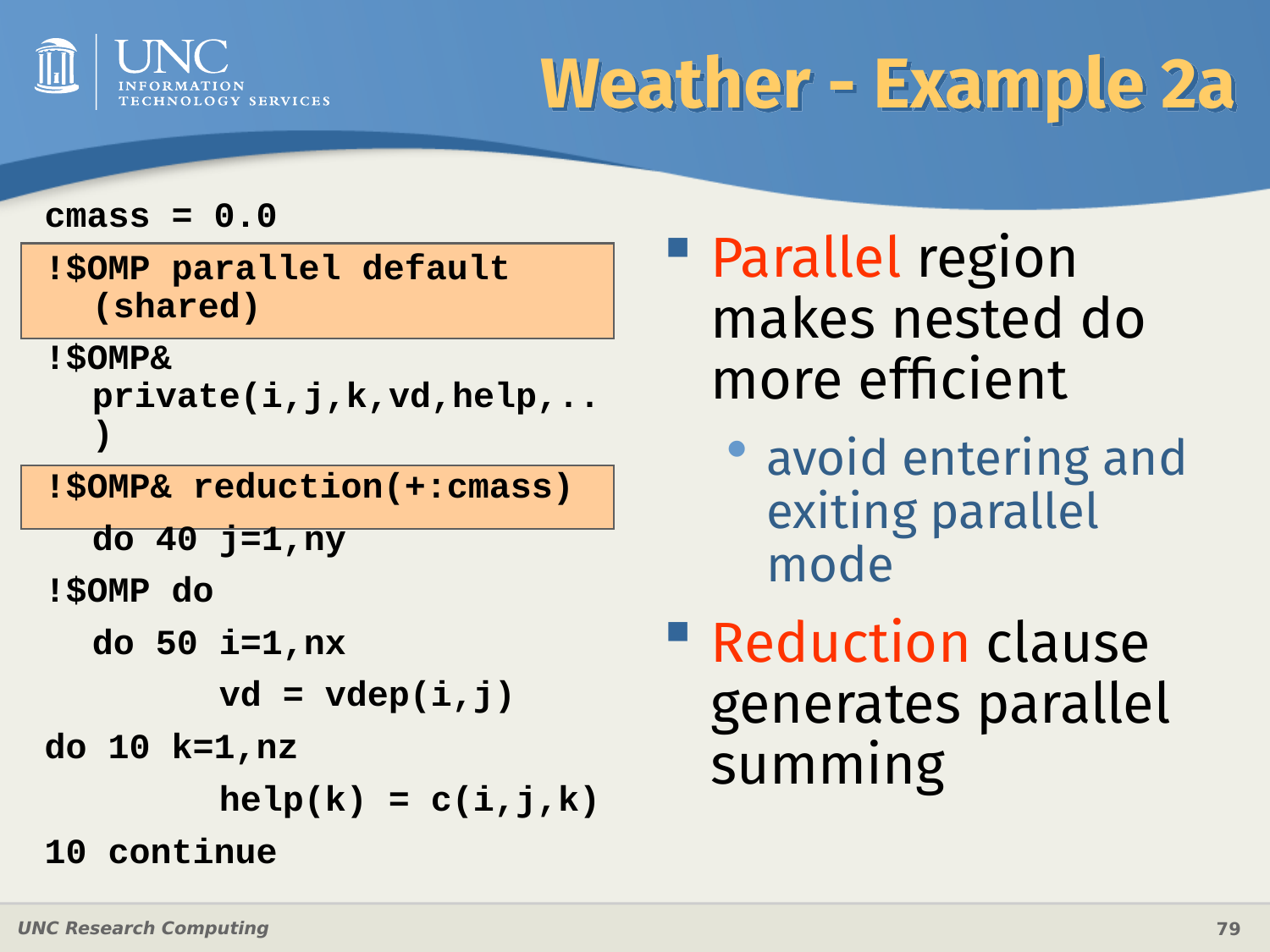

# Weather - Example 2a
cmass = 0.0
!$OMP parallel default (shared)
!$OMP& private(i,j,k,vd,help,..)
!$OMP& reduction(+:cmass)
	do 40 j=1,ny
!$OMP do
	do 50 i=1,nx
		vd = vdep(i,j)
do 10 k=1,nz
		help(k) = c(i,j,k)
10 continue
Parallel region makes nested do more efficient
avoid entering and exiting parallel mode
Reduction clause generates parallel summing